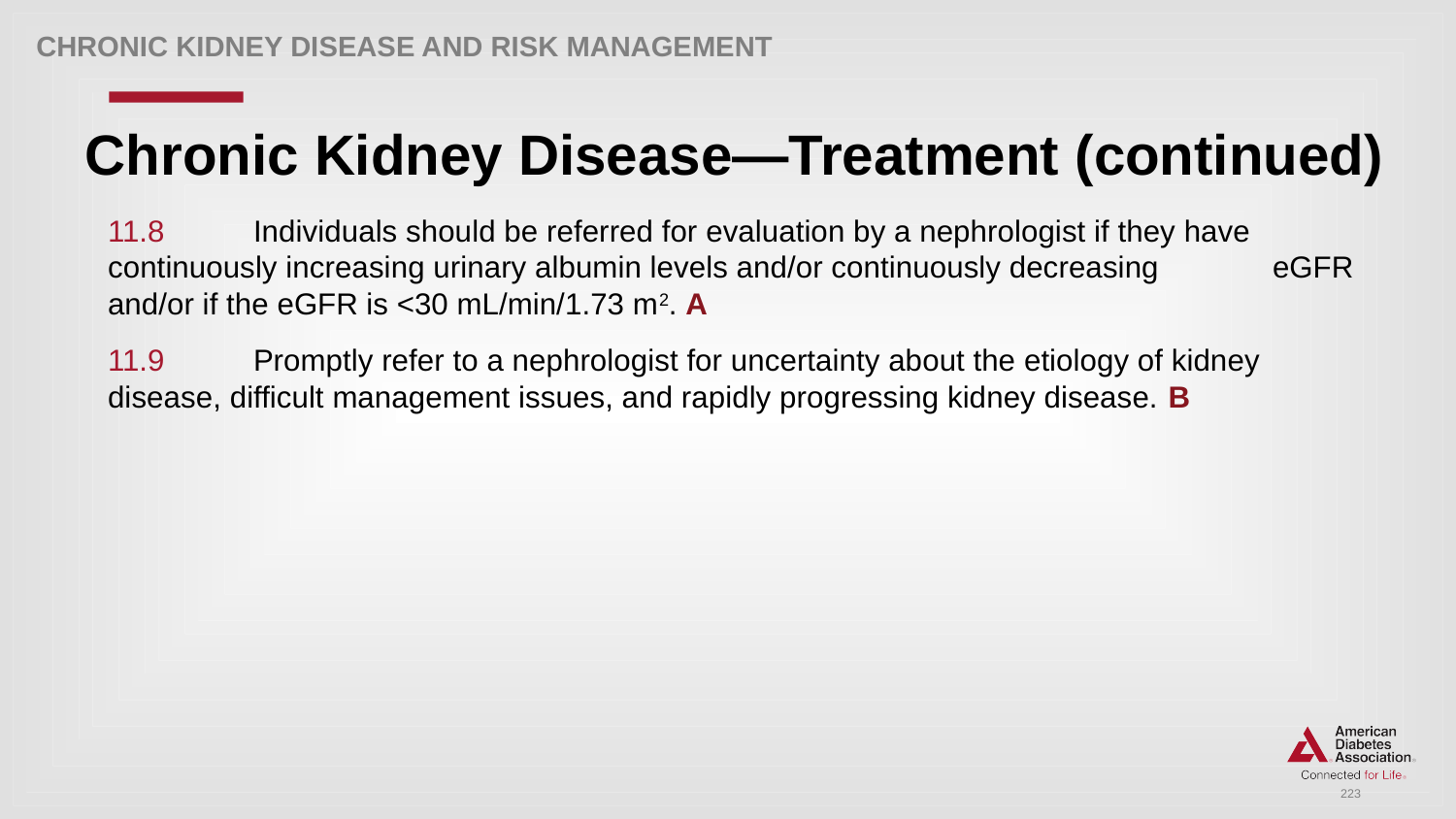

CHRONIC KIDNEY DISEASE AND RISK MANAGEMENT
# Chronic Kidney Disease—Treatment (continued)
11.8 	Individuals should be referred for evaluation by a nephrologist if they have 	continuously increasing urinary albumin levels and/or continuously decreasing 	eGFR and/or if the eGFR is <30 mL/min/1.73 m2. A
11.9	Promptly refer to a nephrologist for uncertainty about the etiology of kidney 	disease, difficult management issues, and rapidly progressing kidney disease. B